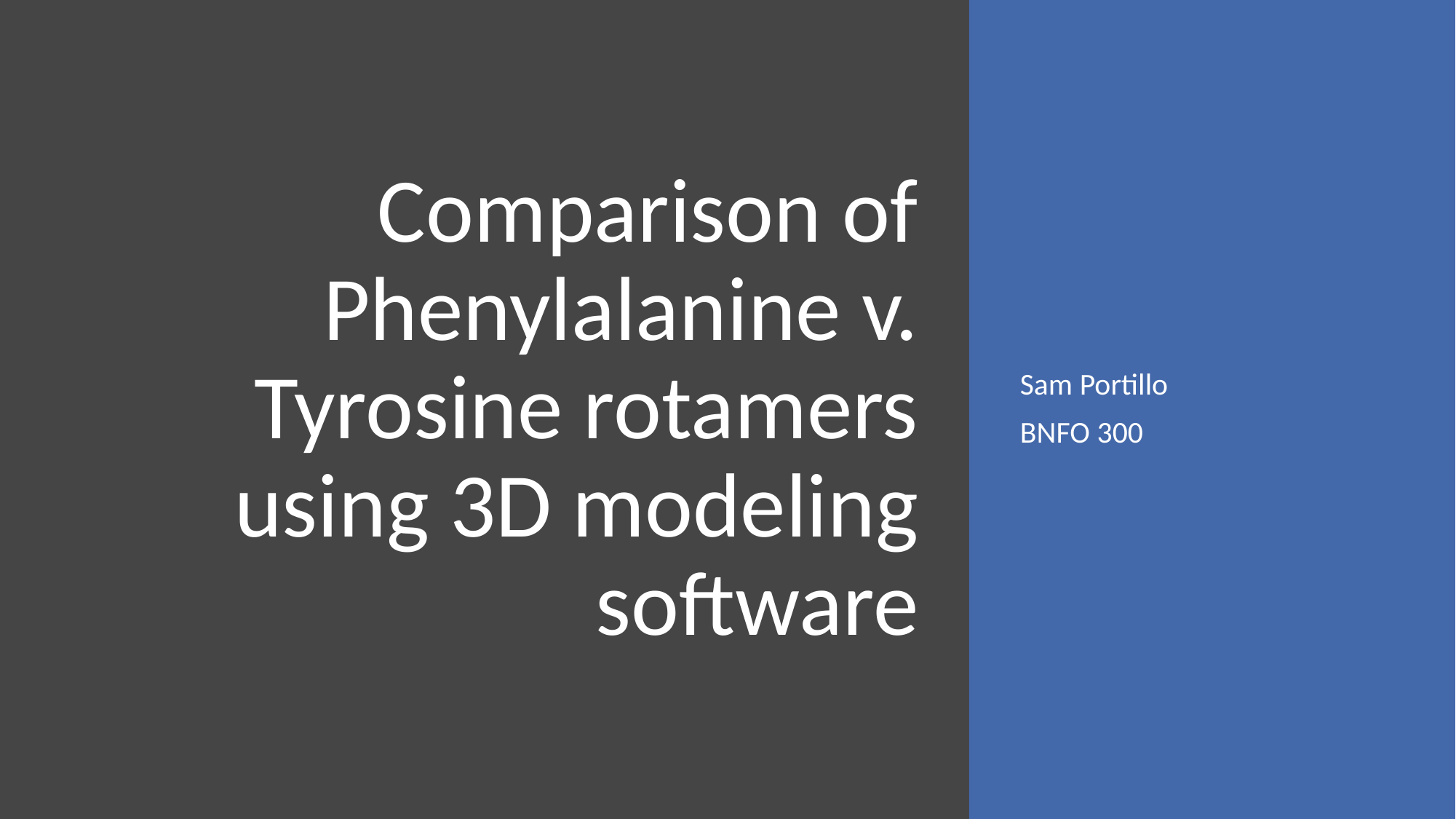

# Comparison of Phenylalanine v. Tyrosine rotamers using 3D modeling software
Sam Portillo
BNFO 300